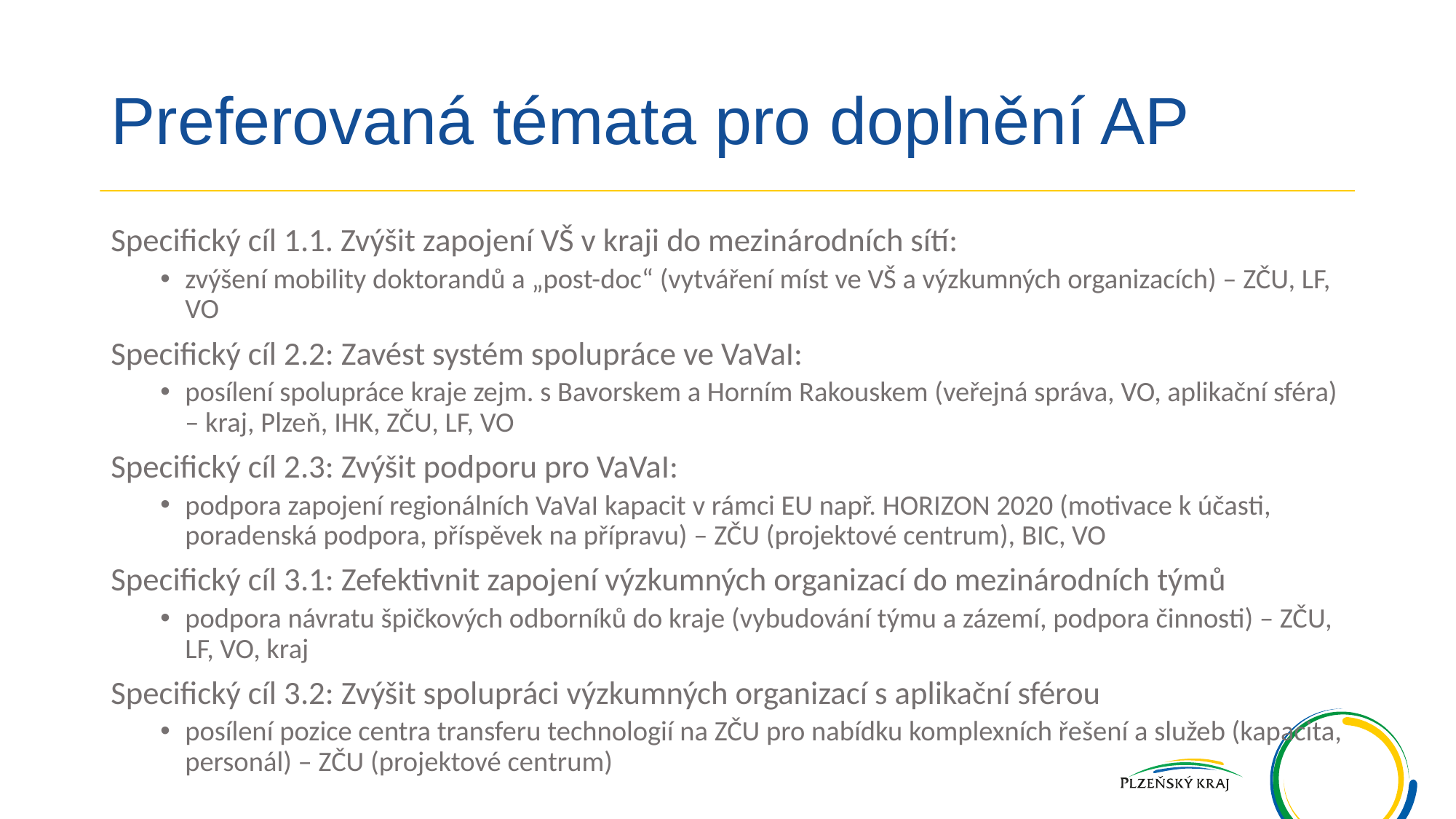

# Preferovaná témata pro doplnění AP
Specifický cíl 1.1. Zvýšit zapojení VŠ v kraji do mezinárodních sítí:
zvýšení mobility doktorandů a „post-doc“ (vytváření míst ve VŠ a výzkumných organizacích) – ZČU, LF, VO
Specifický cíl 2.2: Zavést systém spolupráce ve VaVaI:
posílení spolupráce kraje zejm. s Bavorskem a Horním Rakouskem (veřejná správa, VO, aplikační sféra) – kraj, Plzeň, IHK, ZČU, LF, VO
Specifický cíl 2.3: Zvýšit podporu pro VaVaI:
podpora zapojení regionálních VaVaI kapacit v rámci EU např. HORIZON 2020 (motivace k účasti, poradenská podpora, příspěvek na přípravu) – ZČU (projektové centrum), BIC, VO
Specifický cíl 3.1: Zefektivnit zapojení výzkumných organizací do mezinárodních týmů
podpora návratu špičkových odborníků do kraje (vybudování týmu a zázemí, podpora činnosti) – ZČU, LF, VO, kraj
Specifický cíl 3.2: Zvýšit spolupráci výzkumných organizací s aplikační sférou
posílení pozice centra transferu technologií na ZČU pro nabídku komplexních řešení a služeb (kapacita, personál) – ZČU (projektové centrum)